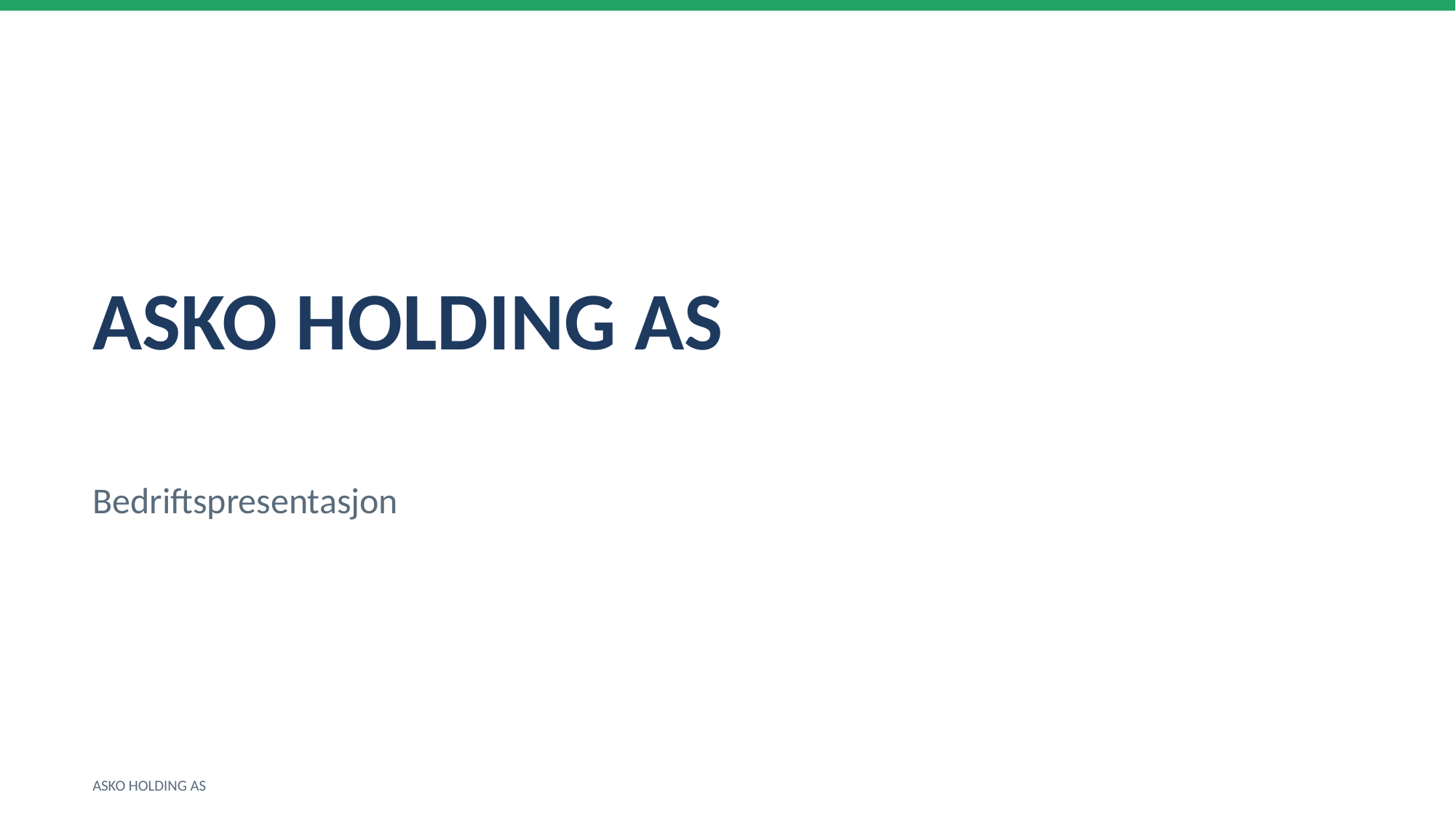

ASKO HOLDING AS
Bedriftspresentasjon
ASKO HOLDING AS